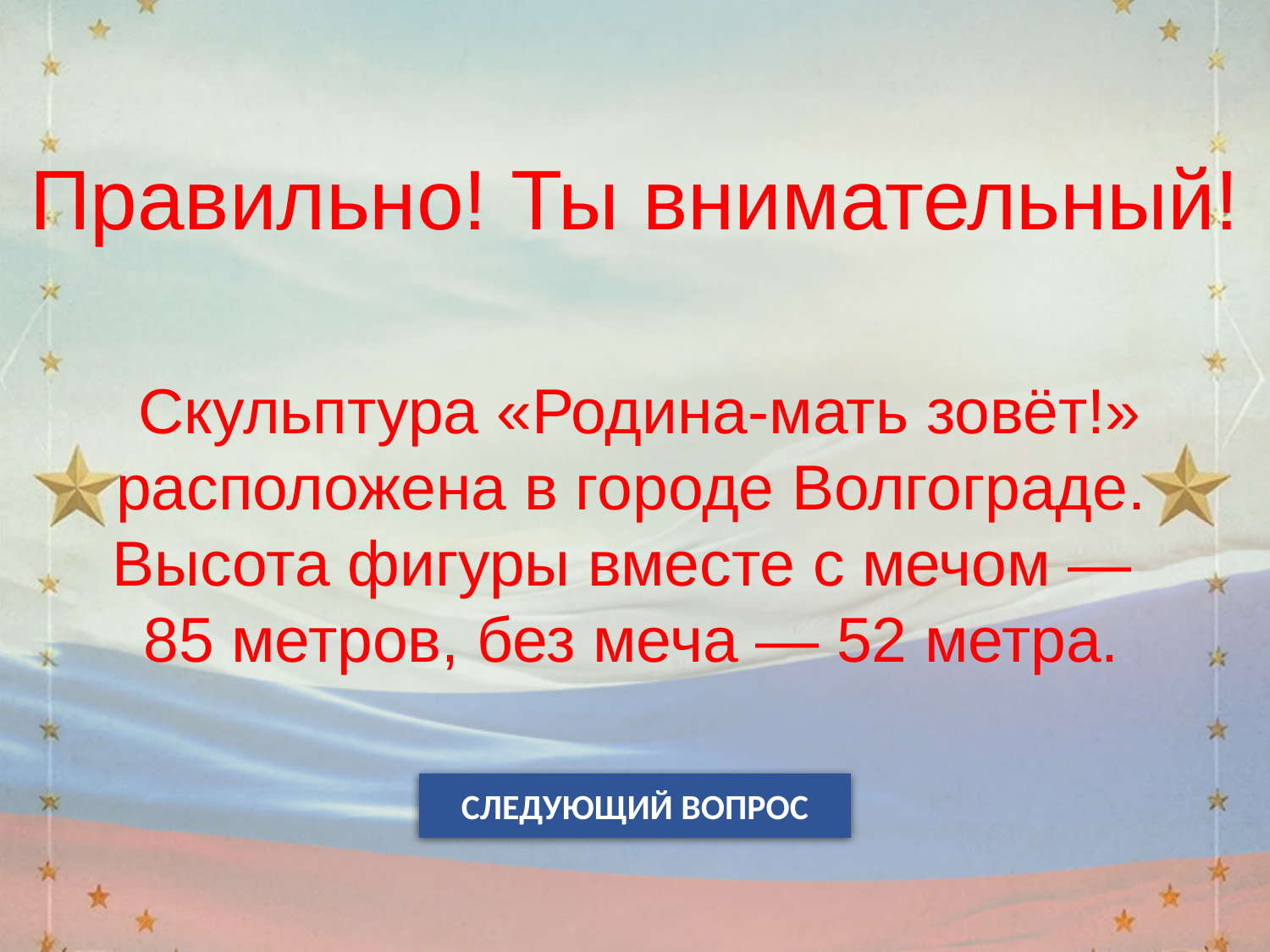

Правильно! Ты внимательный!
 Скульптура «Родина-мать зовёт!» расположена в городе Волгограде. Высота фигуры вместе с мечом —
85 метров, без меча — 52 метра.
СЛЕДУЮЩИЙ ВОПРОС